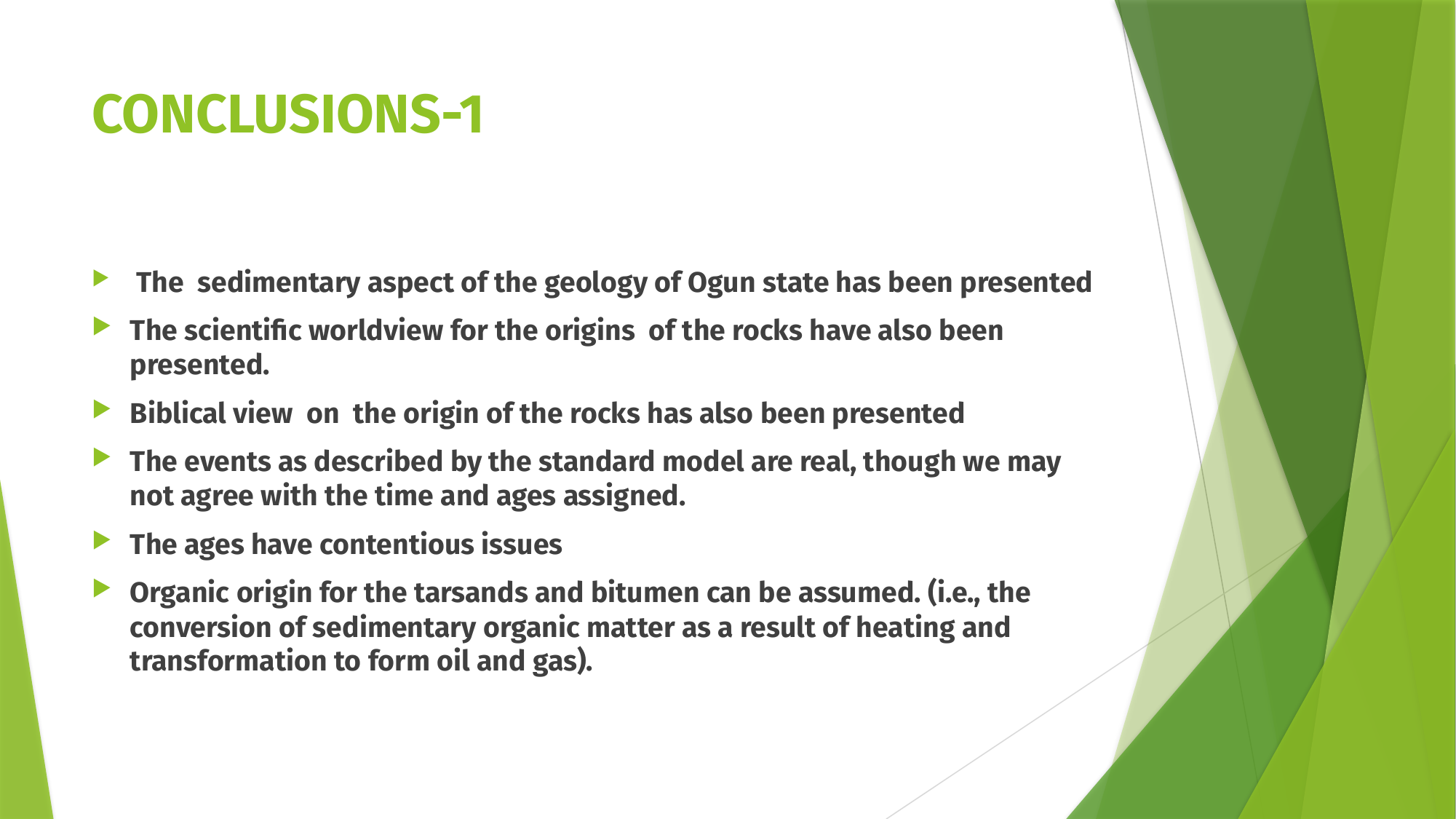

# CONCLUSIONS-1
 The  sedimentary aspect of the geology of Ogun state has been presented
The scientific worldview for the origins  of the rocks have also been presented.
Biblical view  on  the origin of the rocks has also been presented
The events as described by the standard model are real, though we may not agree with the time and ages assigned.
The ages have contentious issues
Organic origin for the tarsands and bitumen can be assumed. (i.e., the conversion of sedimentary organic matter as a result of heating and transformation to form oil and gas).